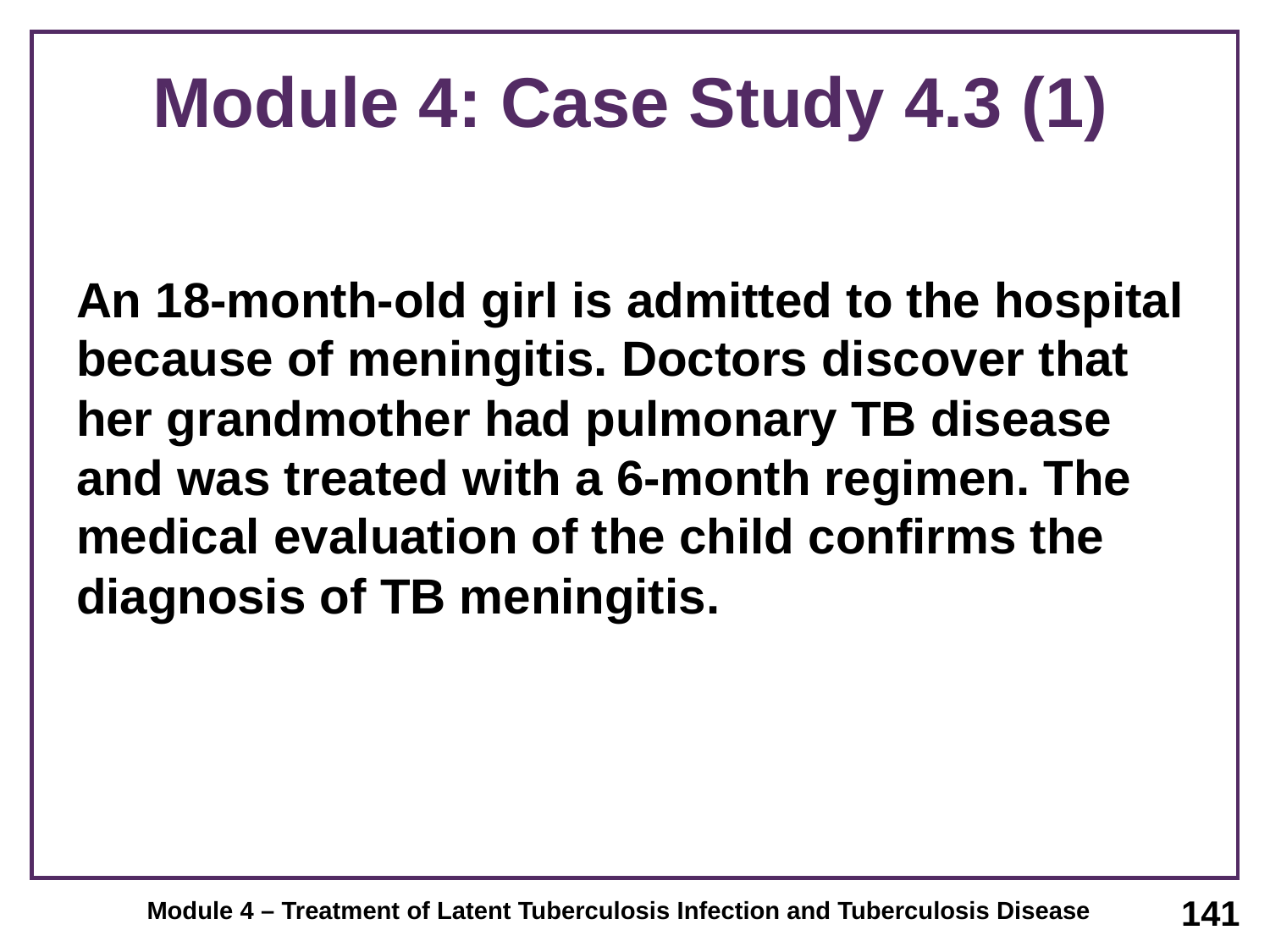

# Module 4: Case Study 4.3 (1)

An 18-month-old girl is admitted to the hospital because of meningitis. Doctors discover that her grandmother had pulmonary TB disease and was treated with a 6-month regimen. The medical evaluation of the child confirms the diagnosis of TB meningitis.

141
Module 4 – Treatment of Latent Tuberculosis Infection and Tuberculosis Disease